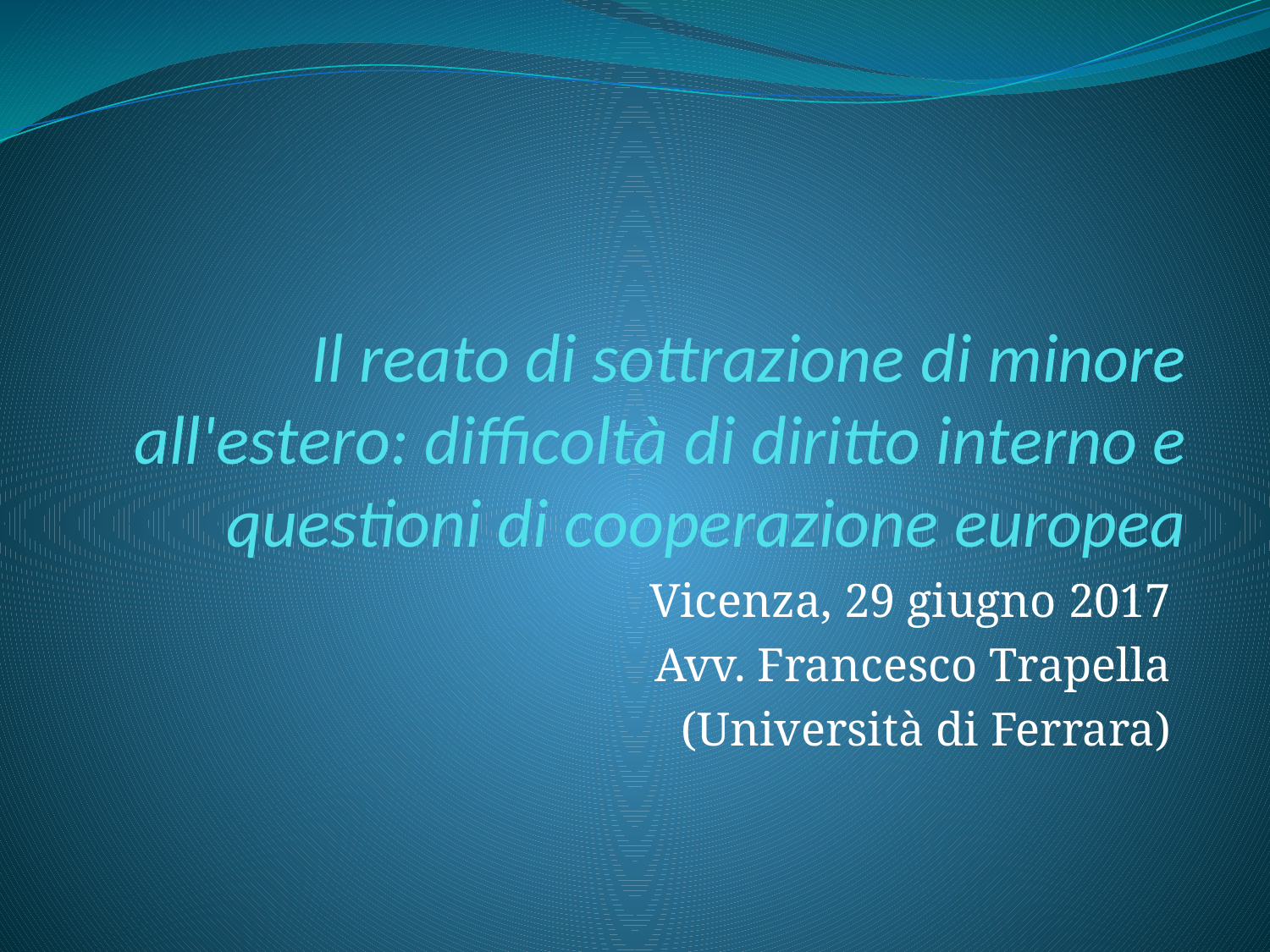

# Il reato di sottrazione di minore all'estero: difficoltà di diritto interno e questioni di cooperazione europea
Vicenza, 29 giugno 2017
Avv. Francesco Trapella
(Università di Ferrara)